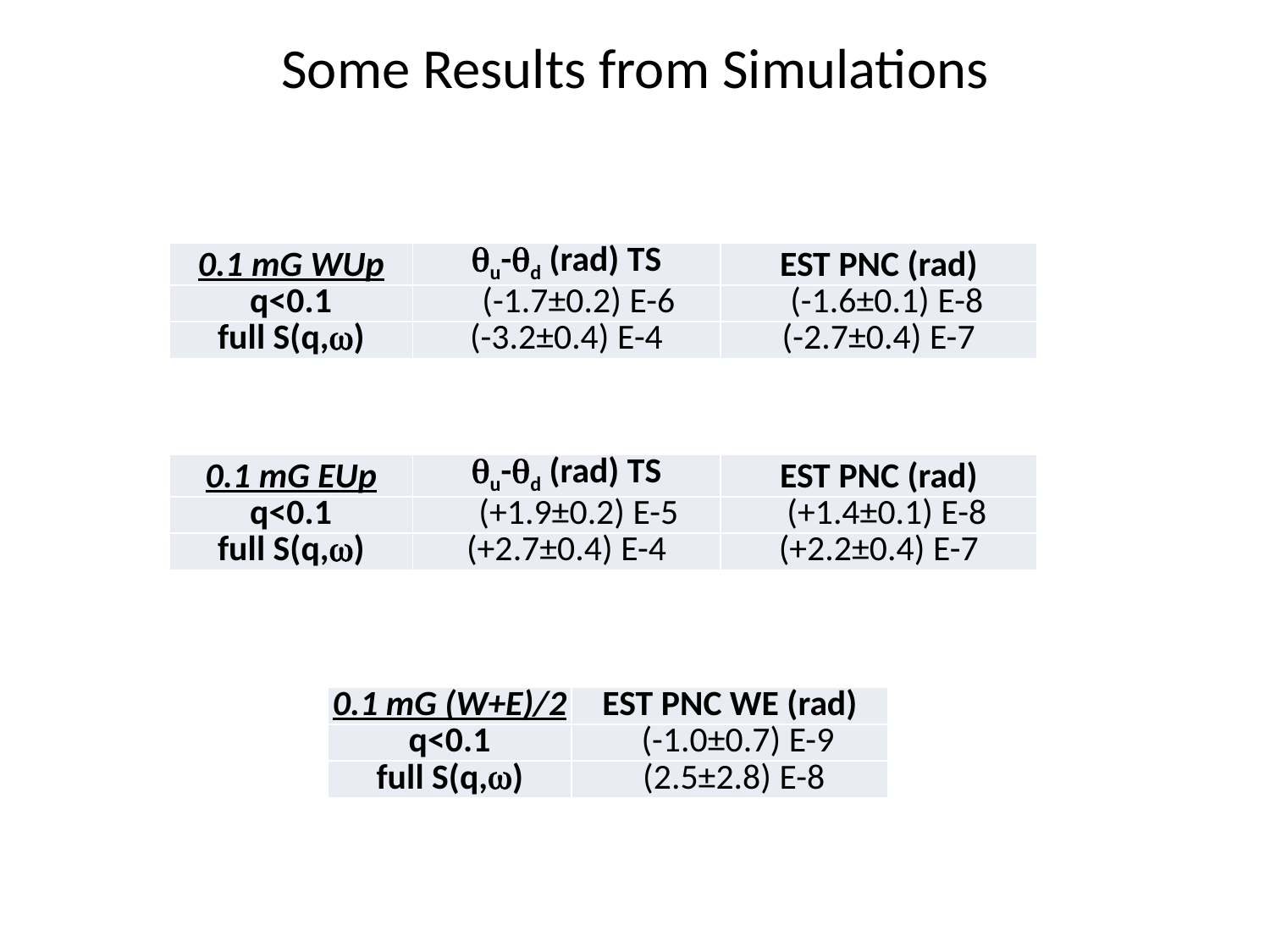

# Some Results from Simulations

| 0.1 mG WUp | θu-θd (rad) TS | EST PNC (rad) |
| --- | --- | --- |
| q<0.1 | (-1.7±0.2) E-6 | (-1.6±0.1) E-8 |
| full S(q,ω) | (-3.2±0.4) E-4 | (-2.7±0.4) E-7 |
| 0.1 mG EUp | θu-θd (rad) TS | EST PNC (rad) |
| --- | --- | --- |
| q<0.1 | (+1.9±0.2) E-5 | (+1.4±0.1) E-8 |
| full S(q,ω) | (+2.7±0.4) E-4 | (+2.2±0.4) E-7 |
| 0.1 mG (W+E)/2 | EST PNC WE (rad) |
| --- | --- |
| q<0.1 | (-1.0±0.7) E-9 |
| full S(q,ω) | (2.5±2.8) E-8 |